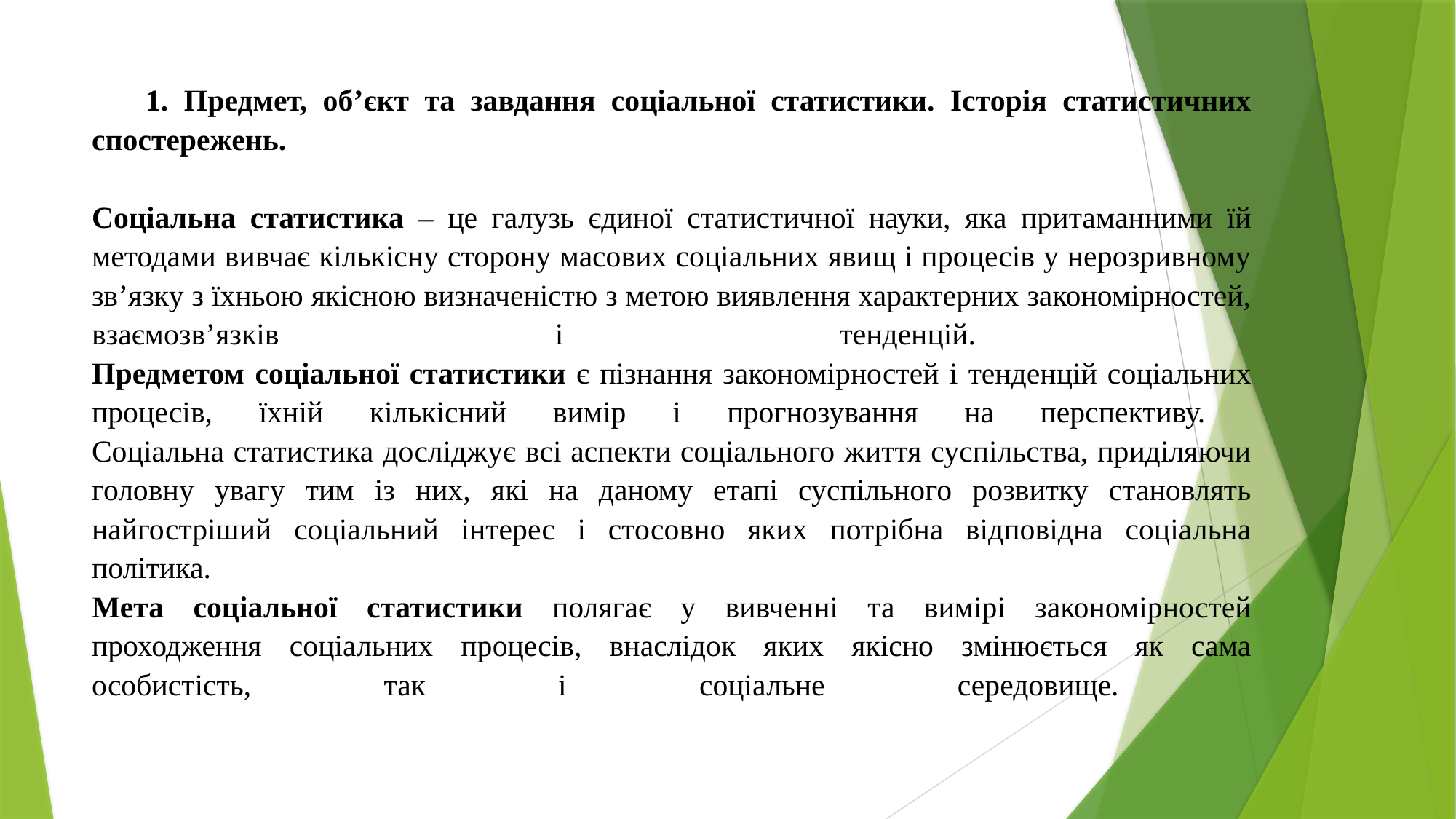

# 1. Предмет, об’єкт та завдання соціальної статистики. Історія статистичних спостережень. Соціальна статистика – це галузь єдиної статистичної науки, яка притаманними їй методами вивчає кількісну сторону масових соціальних явищ і процесів у нерозривному зв’язку з їхньою якісною визначеністю з метою виявлення характерних закономірностей, взаємозв’язків і тенденцій. Предметом соціальної статистики є пізнання закономірностей і тенденцій соціальних процесів, їхній кількісний вимір і прогнозування на перспективу. Соціальна статистика досліджує всі аспекти соціального життя суспільства, приділяючи головну увагу тим із них, які на даному етапі суспільного розвитку становлять найгостріший соціальний інтерес і стосовно яких потрібна відповідна соціальна політика. Мета соціальної статистики полягає у вивченні та вимірі закономірностей проходження соціальних процесів, внаслідок яких якісно змінюється як сама особистість, так і соціальне середовище.